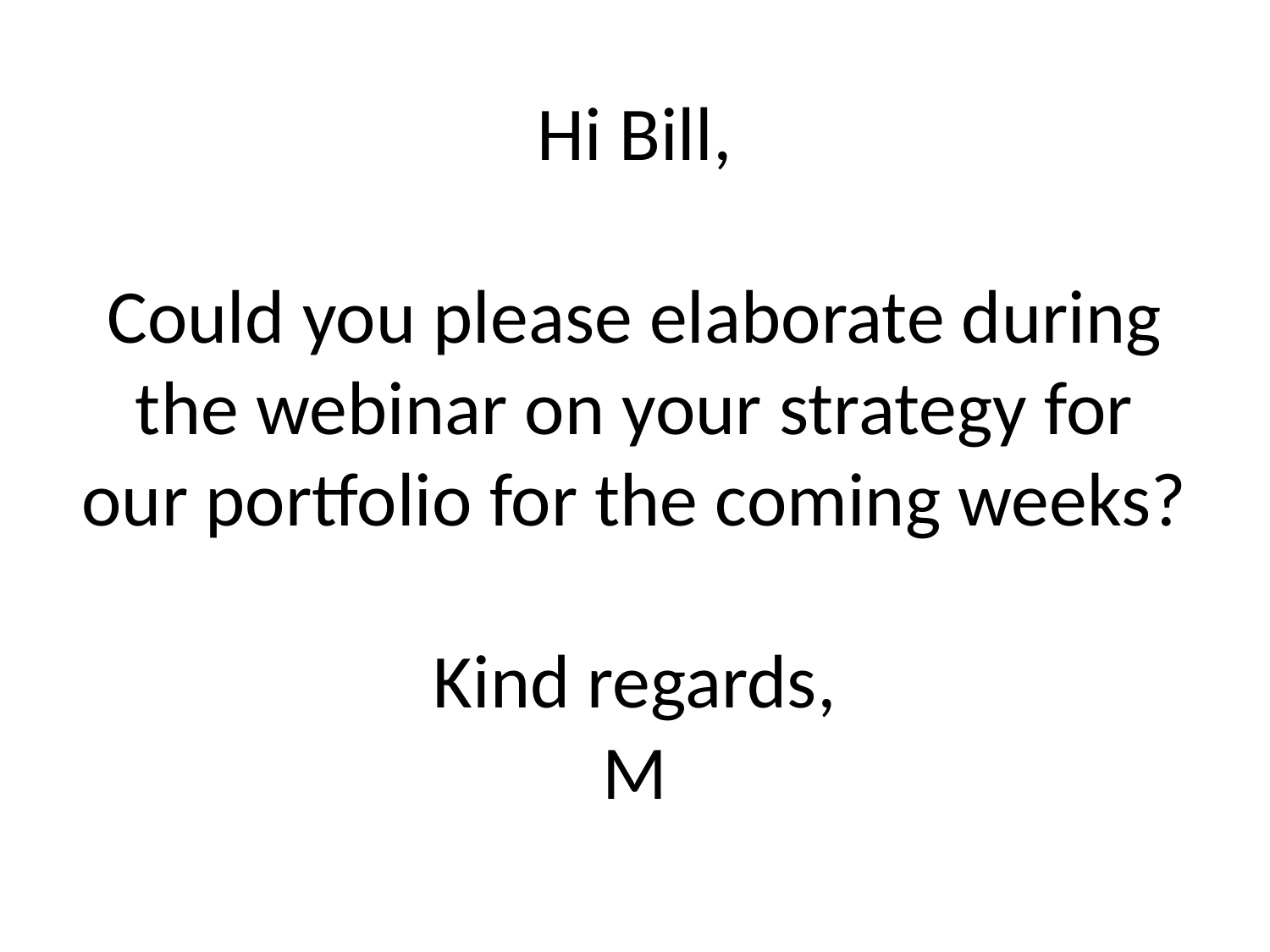

# Hi Bill, Could you please elaborate during the webinar on your strategy for our portfolio for the coming weeks? Kind regards, M